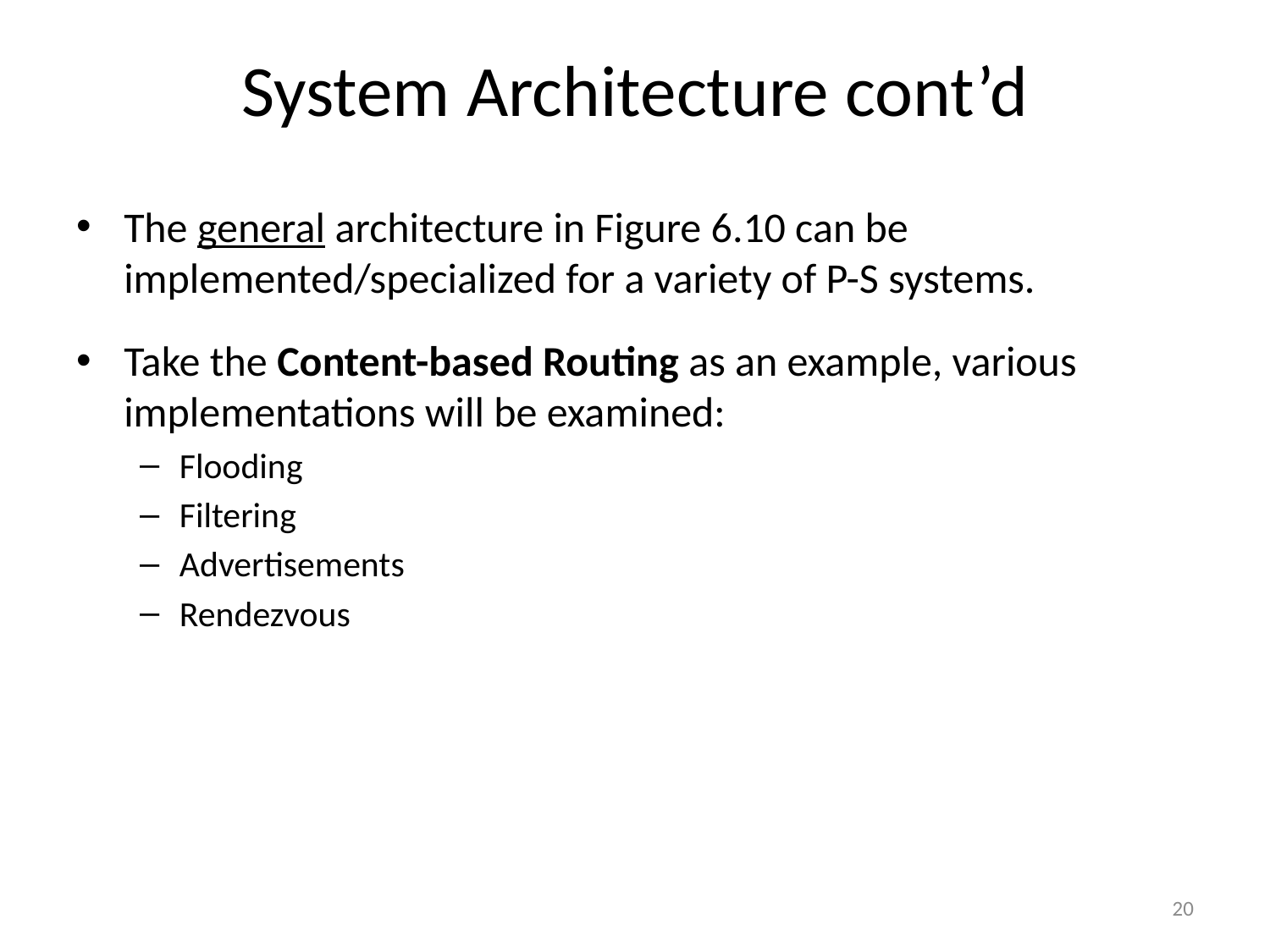

# System Architecture cont’d
The general architecture in Figure 6.10 can be implemented/specialized for a variety of P-S systems.

Take the Content-based Routing as an example, various implementations will be examined:
Flooding
Filtering
Advertisements
Rendezvous

20